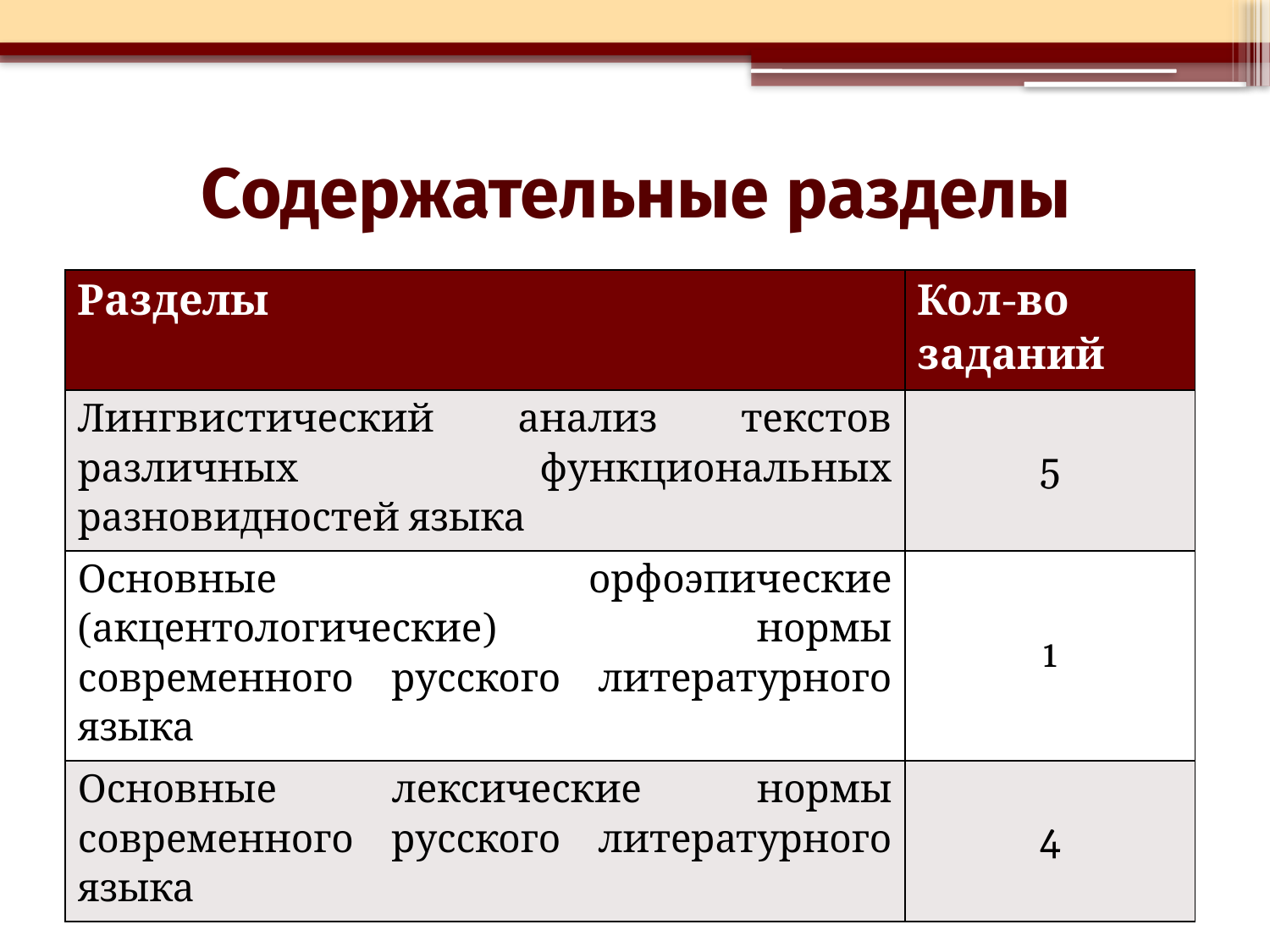

# Содержательные разделы
| Разделы | Кол-во заданий |
| --- | --- |
| Лингвистический анализ текстов различных функциональных разновидностей языка | 5 |
| Основные орфоэпические (акцентологические) нормы современного русского литературного языка | 1 |
| Основные лексические нормы современного русского литературного языка | 4 |